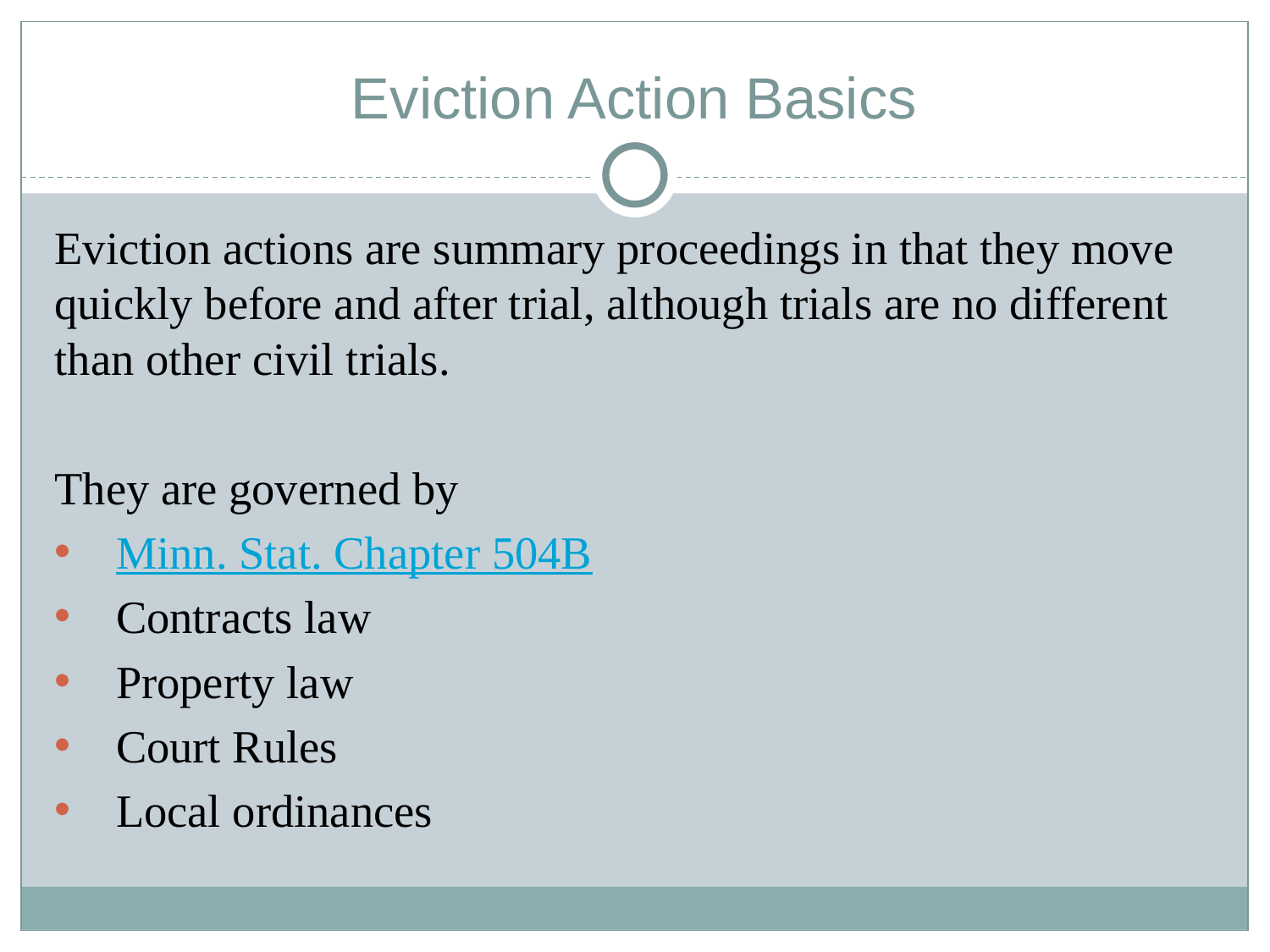

# Eviction Action Basics
Eviction actions are summary proceedings in that they move quickly before and after trial, although trials are no different than other civil trials.

They are governed by
Minn. Stat. Chapter 504B
Contracts law
Property law
Court Rules
Local ordinances